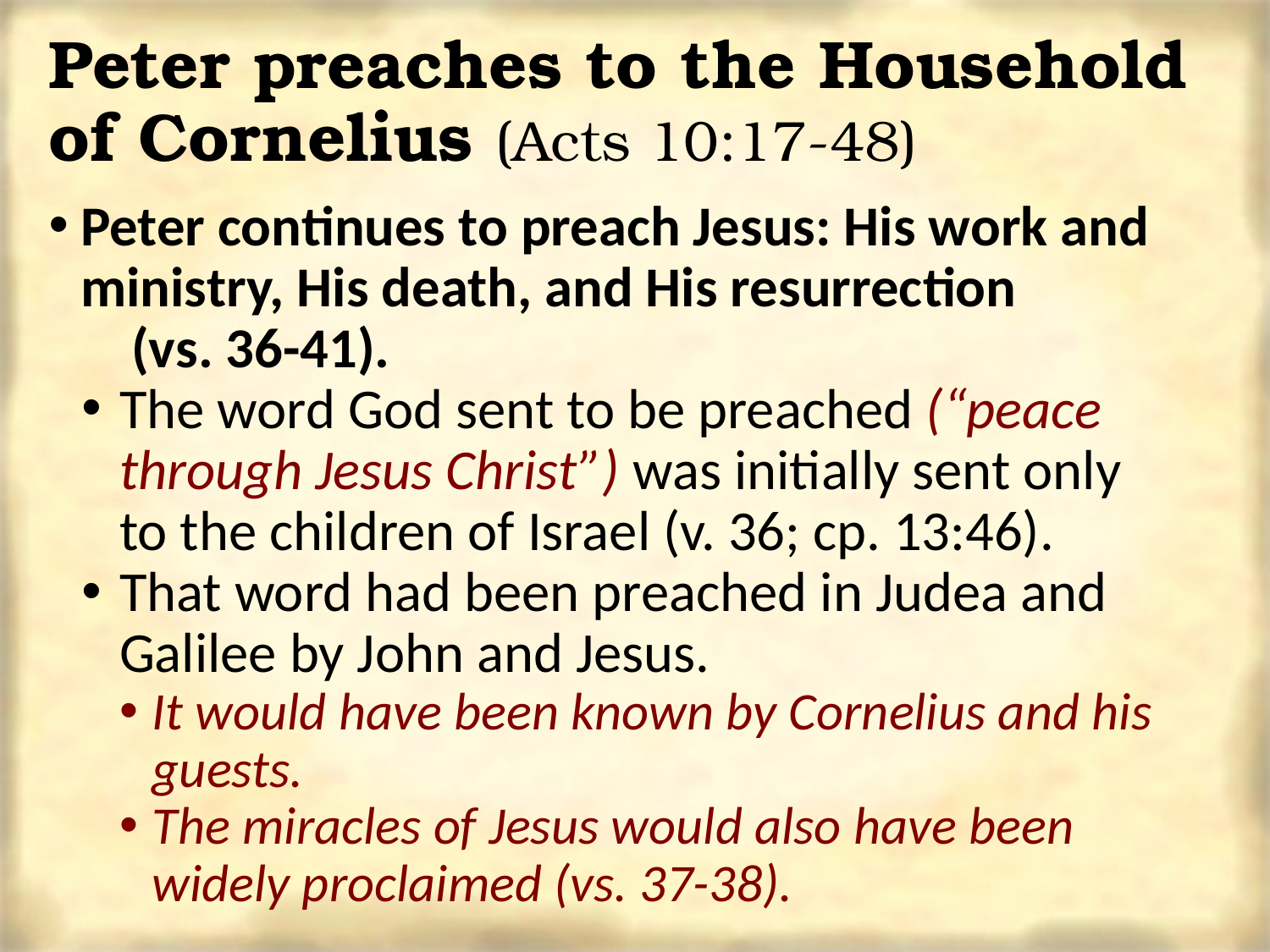

# Peter preaches to the Household of Cornelius (Acts 10:17-48)
Peter continues to preach Jesus: His work and ministry, His death, and His resurrection                 (vs. 36-41).
The word God sent to be preached (“peace through Jesus Christ”) was initially sent only to the children of Israel (v. 36; cp. 13:46).
That word had been preached in Judea and Galilee by John and Jesus.
It would have been known by Cornelius and his guests.
The miracles of Jesus would also have been widely proclaimed (vs. 37-38).